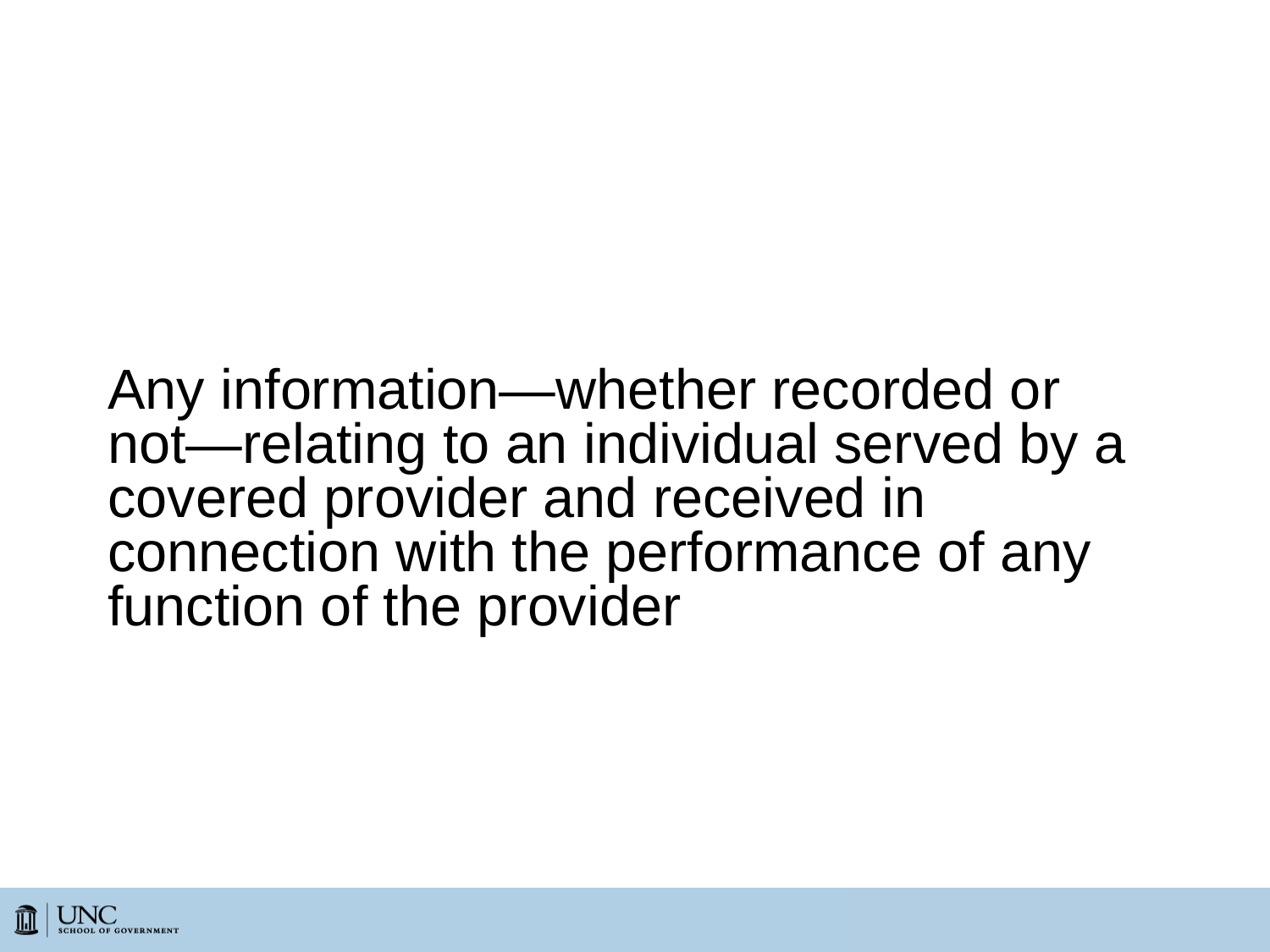

# State Mental Health Law—Confidential Information
Any information—whether recorded or not—relating to an individual served by a covered provider and received in connection with the performance of any function of the provider